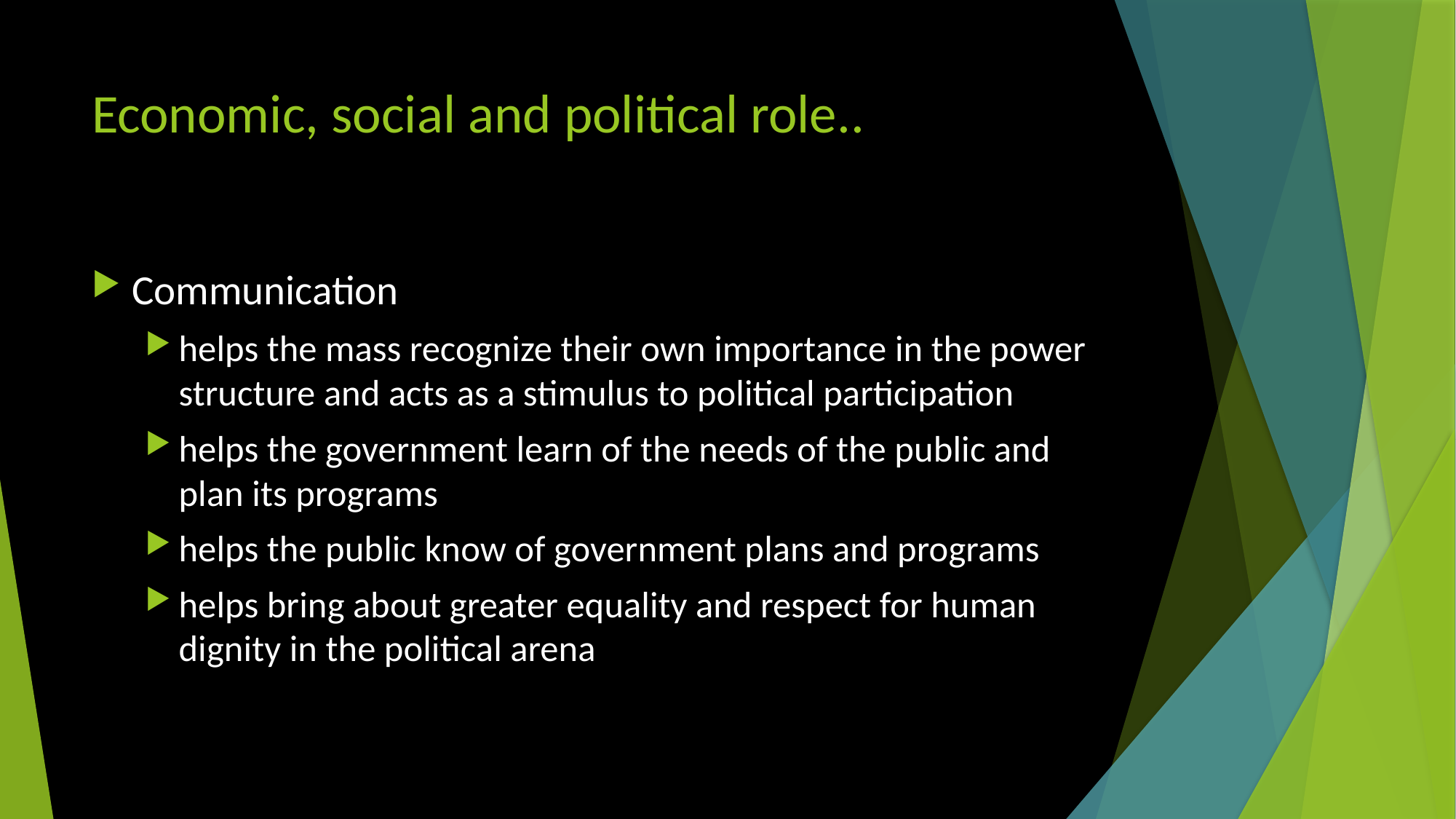

# Economic, social and political role..
Communication
helps the mass recognize their own importance in the power structure and acts as a stimulus to political participation
helps the government learn of the needs of the public and plan its programs
helps the public know of government plans and programs
helps bring about greater equality and respect for human dignity in the political arena